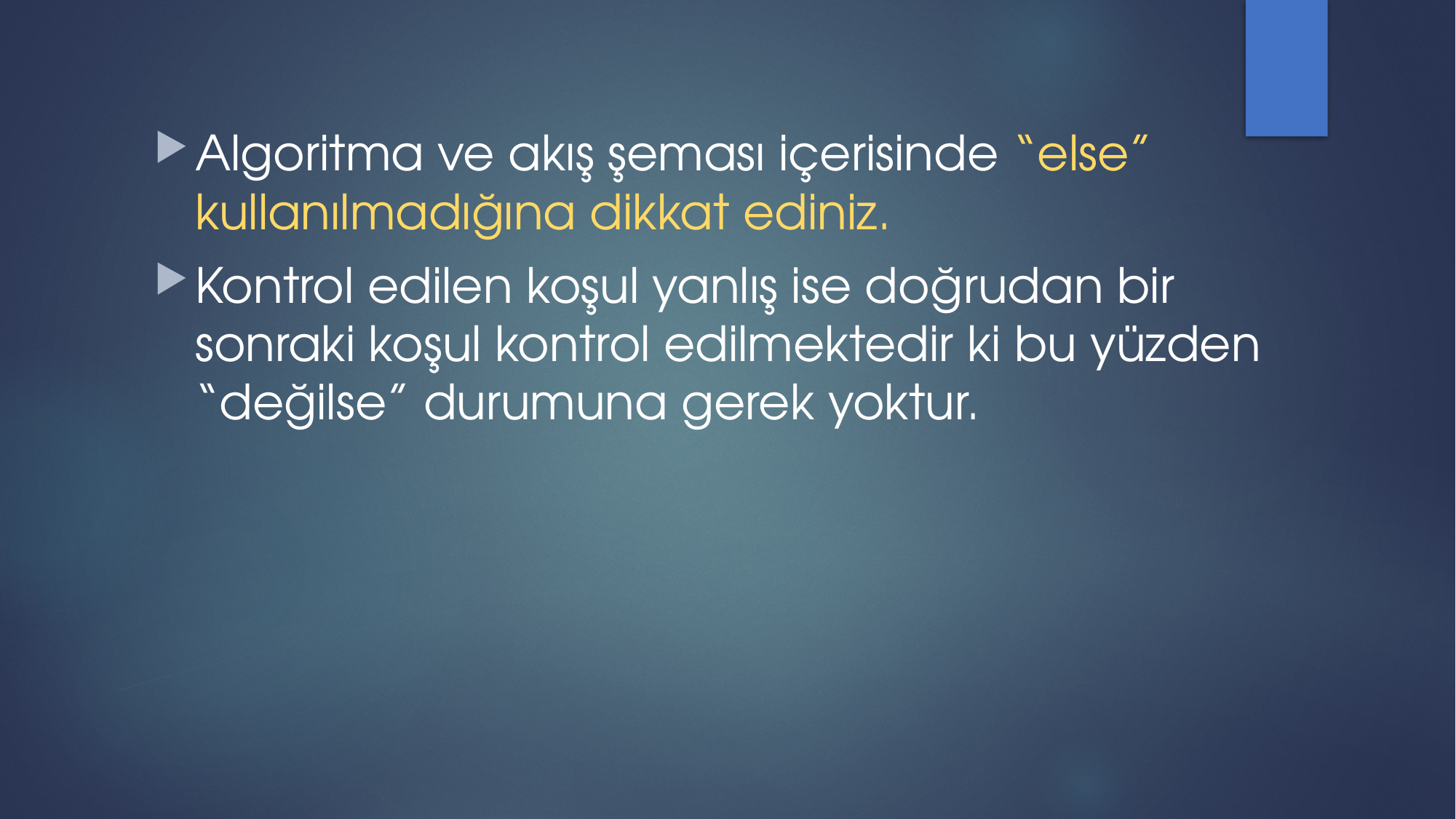

Algoritma ve akış şeması içerisinde “else” kullanılmadığına dikkat ediniz.
Kontrol edilen koşul yanlış ise doğrudan bir sonraki koşul kontrol edilmektedir ki bu yüzden “değilse” durumuna gerek yoktur.